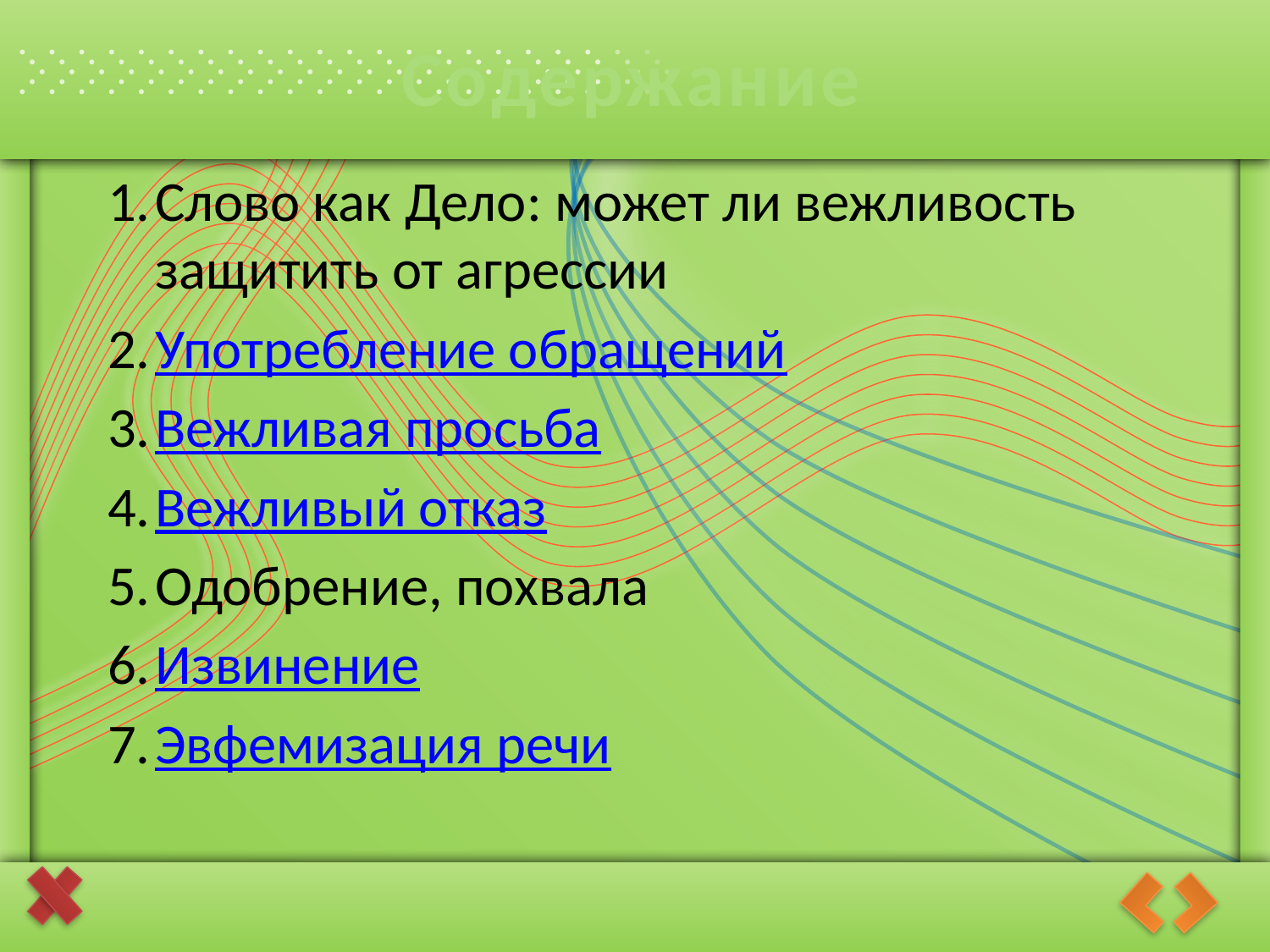

# Содержание

Слово как Дело: может ли вежливость защитить от агрессии
Употребление обращений
Вежливая просьба
Вежливый отказ
Одобрение, похвала
Извинение
Эвфемизация речи